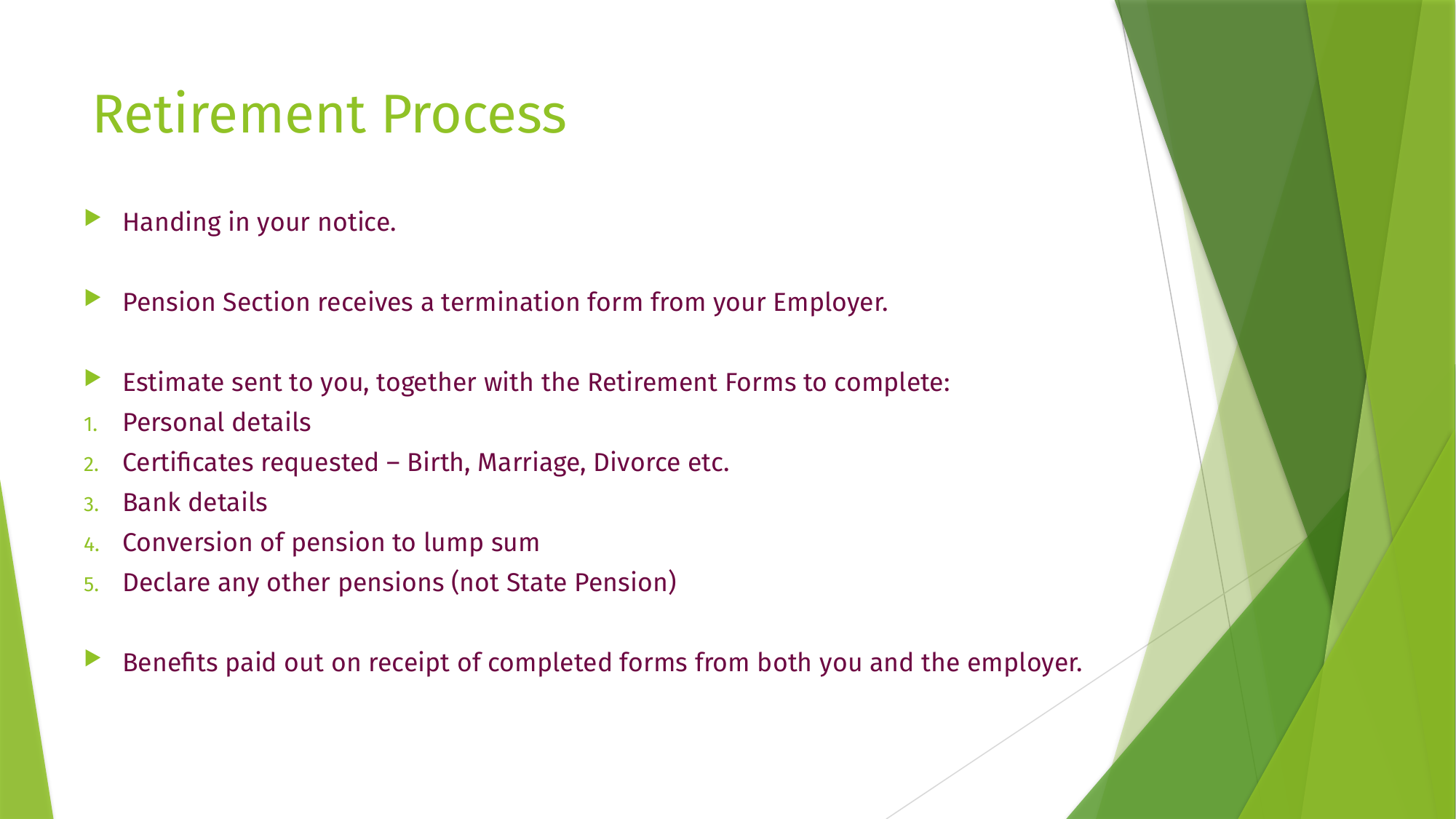

# Retirement Process

Handing in your notice.

Pension Section receives a termination form from your Employer.

Estimate sent to you, together with the Retirement Forms to complete:
Personal details
Certificates requested – Birth, Marriage, Divorce etc.
Bank details
Conversion of pension to lump sum
Declare any other pensions (not State Pension)

Benefits paid out on receipt of completed forms from both you and the employer.